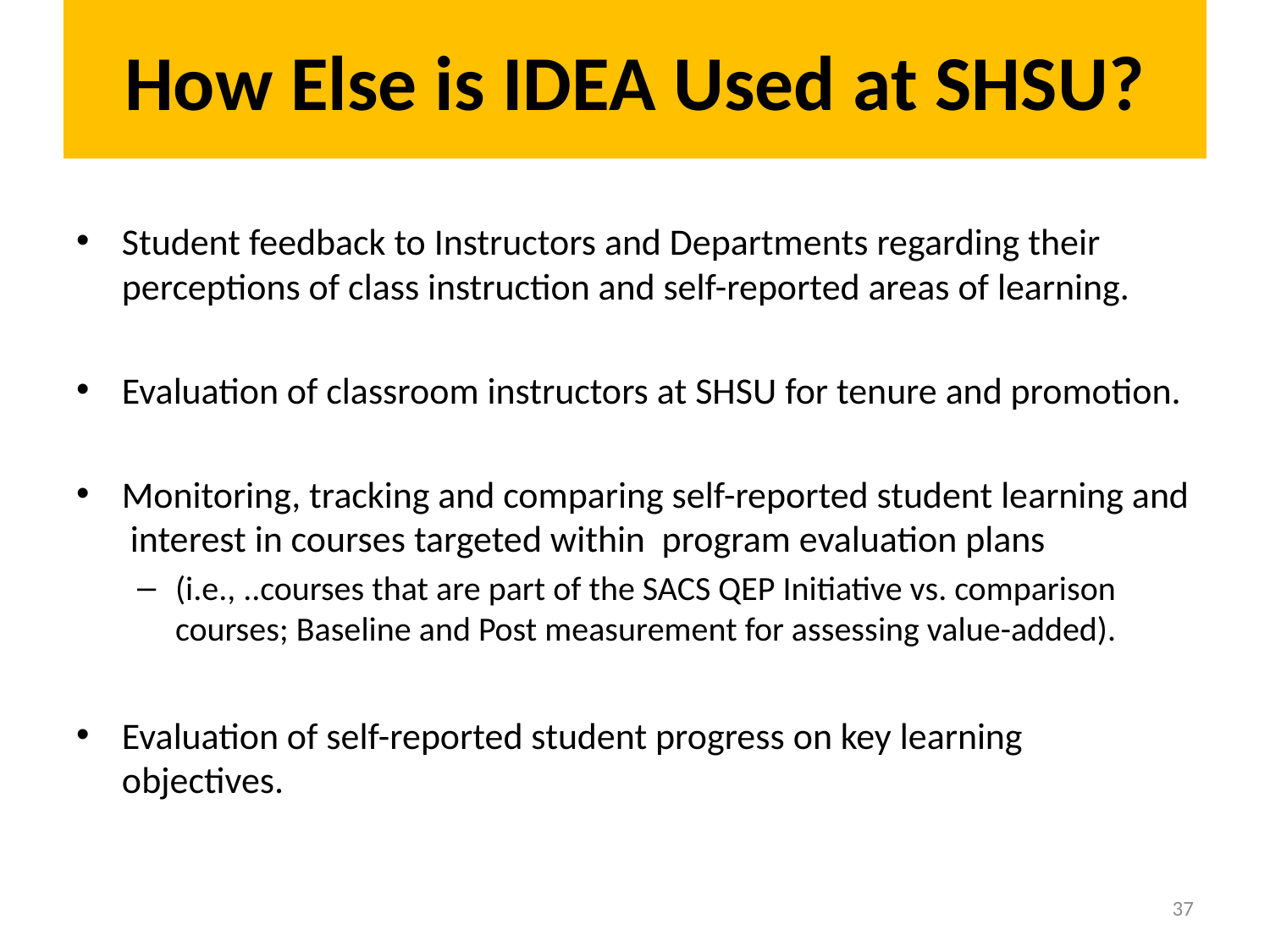

# How Else is IDEA Used at SHSU?
Student feedback to Instructors and Departments regarding their perceptions of class instruction and self-reported areas of learning.

Evaluation of classroom instructors at SHSU for tenure and promotion.

Monitoring, tracking and comparing self-reported student learning and  interest in courses targeted within  program evaluation plans
(i.e., ..courses that are part of the SACS QEP Initiative vs. comparison courses; Baseline and Post measurement for assessing value-added).

Evaluation of self-reported student progress on key learning objectives.

37